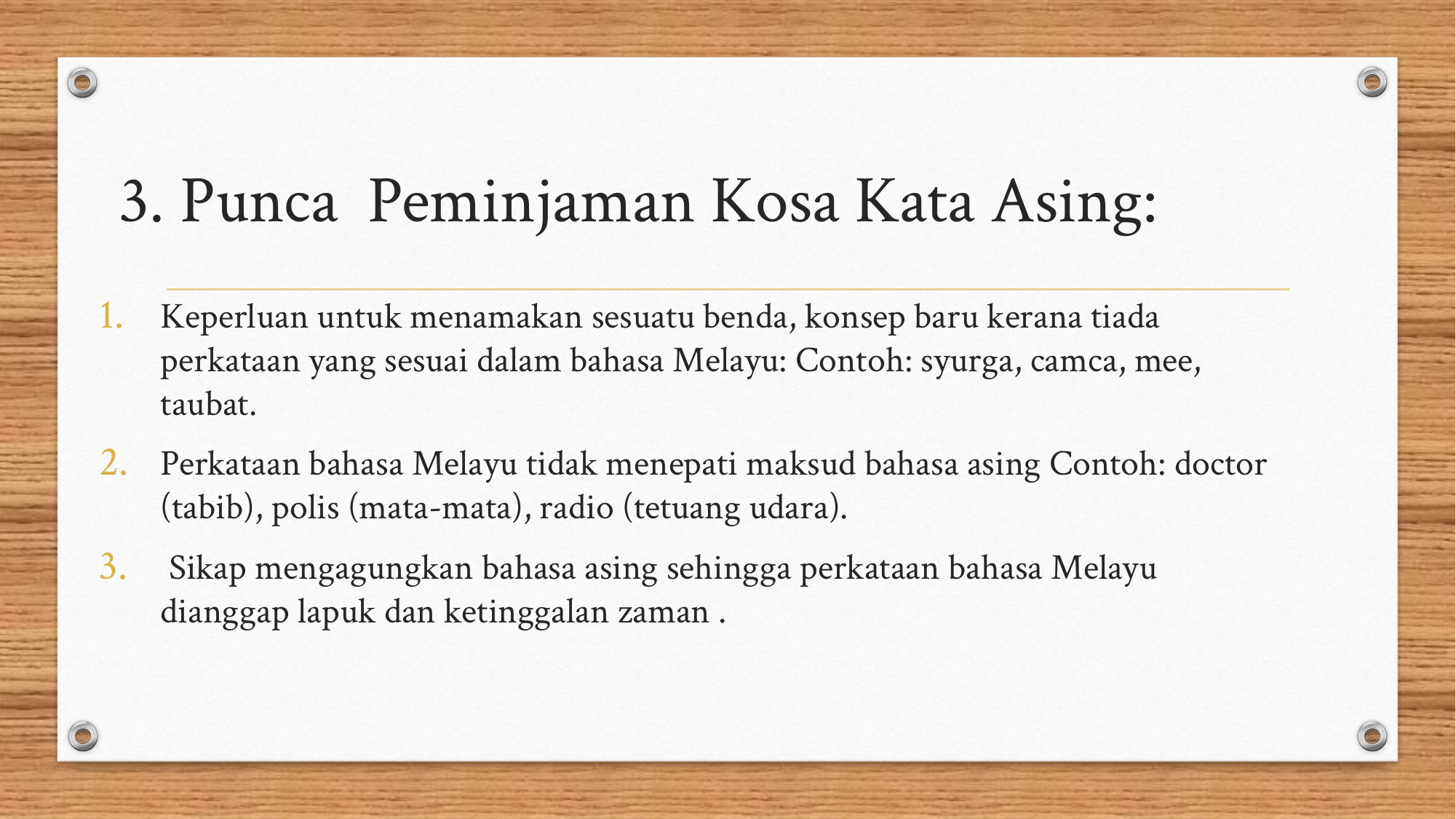

# 3. Punca  Peminjaman Kosa Kata Asing:
Keperluan untuk menamakan sesuatu benda, konsep baru kerana tiada perkataan yang sesuai dalam bahasa Melayu: Contoh: syurga, camca, mee, taubat.
Perkataan bahasa Melayu tidak menepati maksud bahasa asing Contoh: doctor (tabib), polis (mata-mata), radio (tetuang udara).
 Sikap mengagungkan bahasa asing sehingga perkataan bahasa Melayu dianggap lapuk dan ketinggalan zaman .